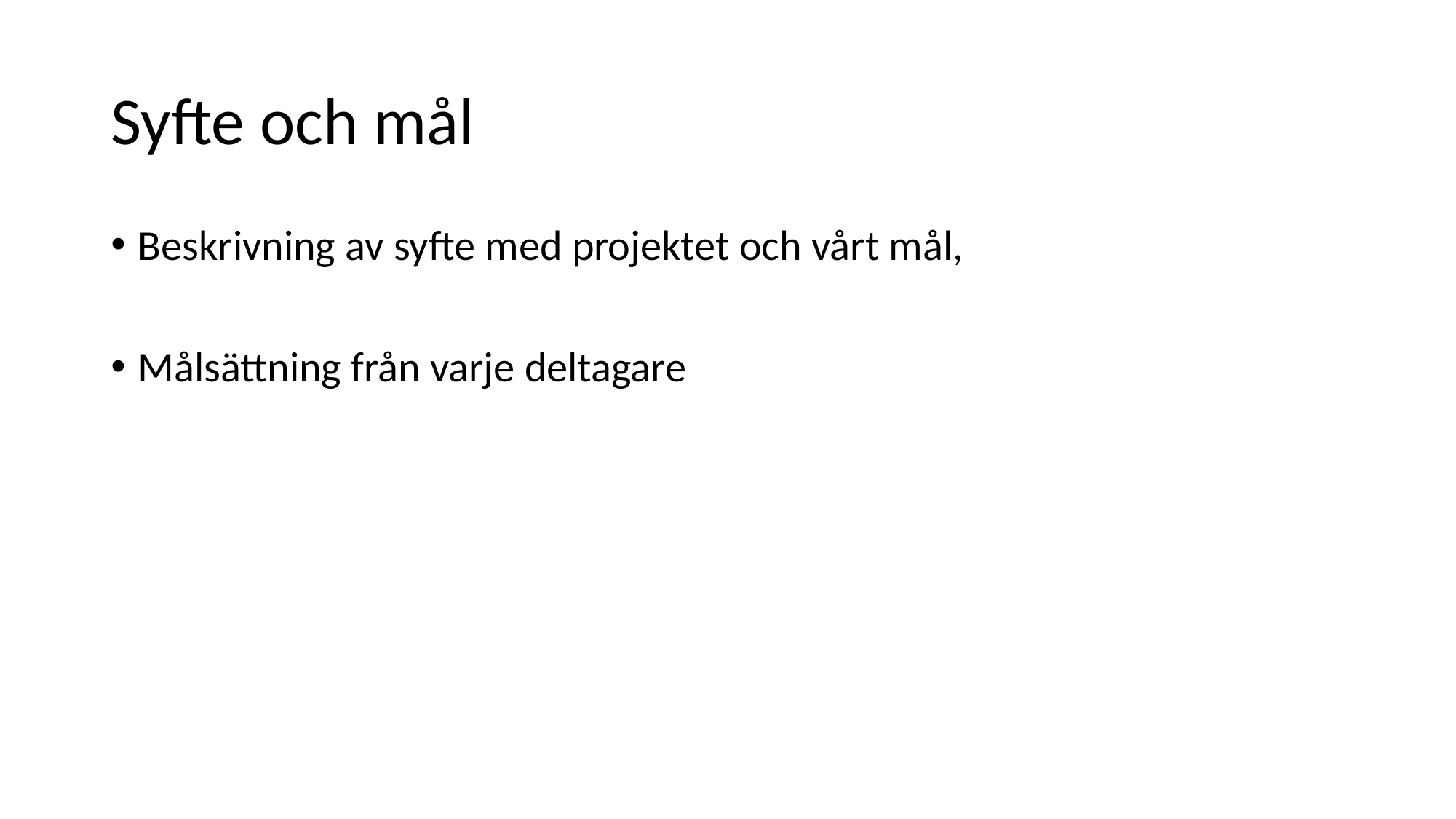

# Syfte och mål
Beskrivning av syfte med projektet och vårt mål,

Målsättning från varje deltagare